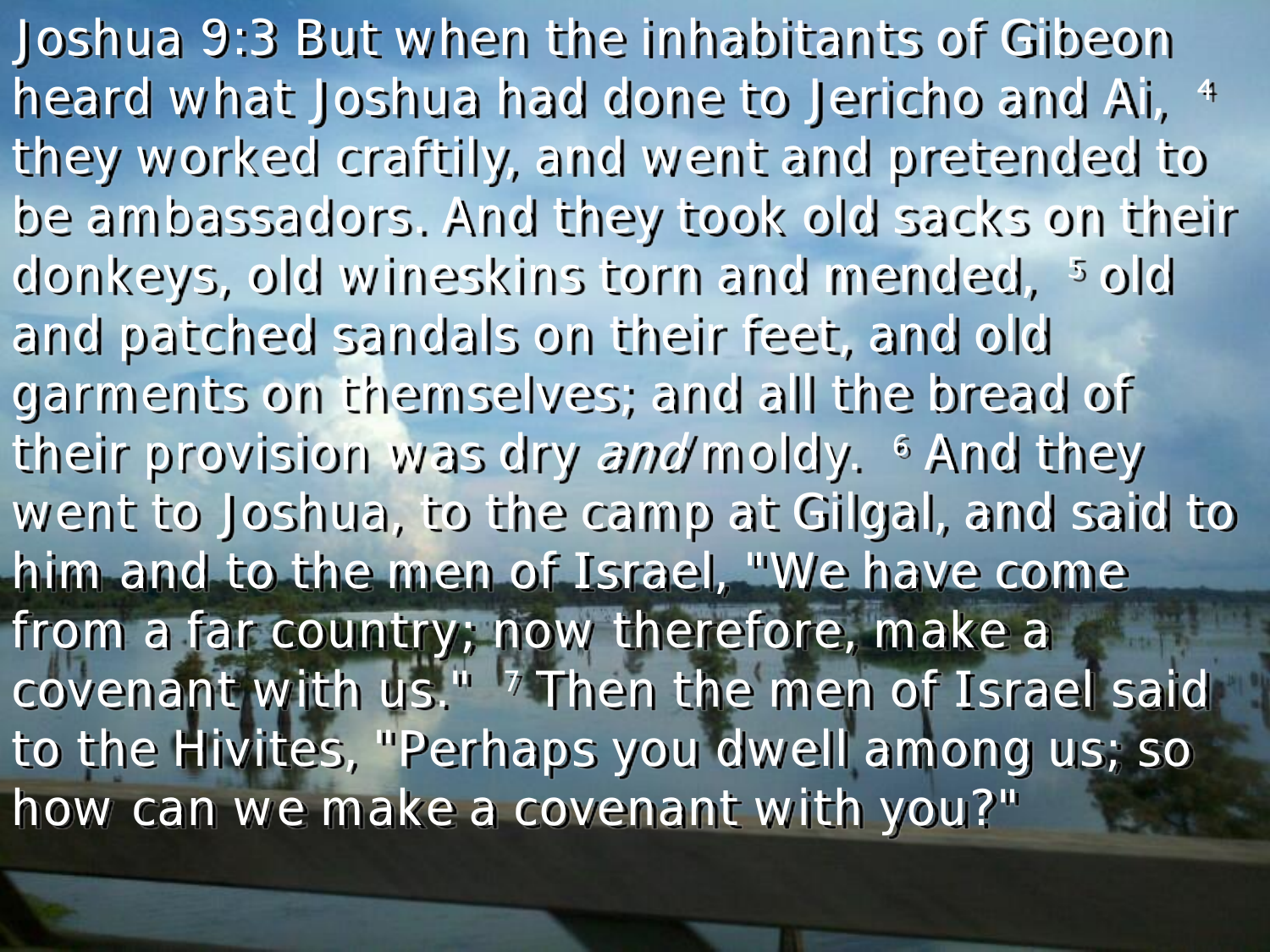

Joshua 9:3 But when the inhabitants of Gibeon heard what Joshua had done to Jericho and Ai,  4 they worked craftily, and went and pretended to be ambassadors. And they took old sacks on their donkeys, old wineskins torn and mended,  5 old and patched sandals on their feet, and old garments on themselves; and all the bread of their provision was dry and moldy.  6 And they went to Joshua, to the camp at Gilgal, and said to him and to the men of Israel, "We have come from a far country; now therefore, make a covenant with us."  7 Then the men of Israel said to the Hivites, "Perhaps you dwell among us; so how can we make a covenant with you?"